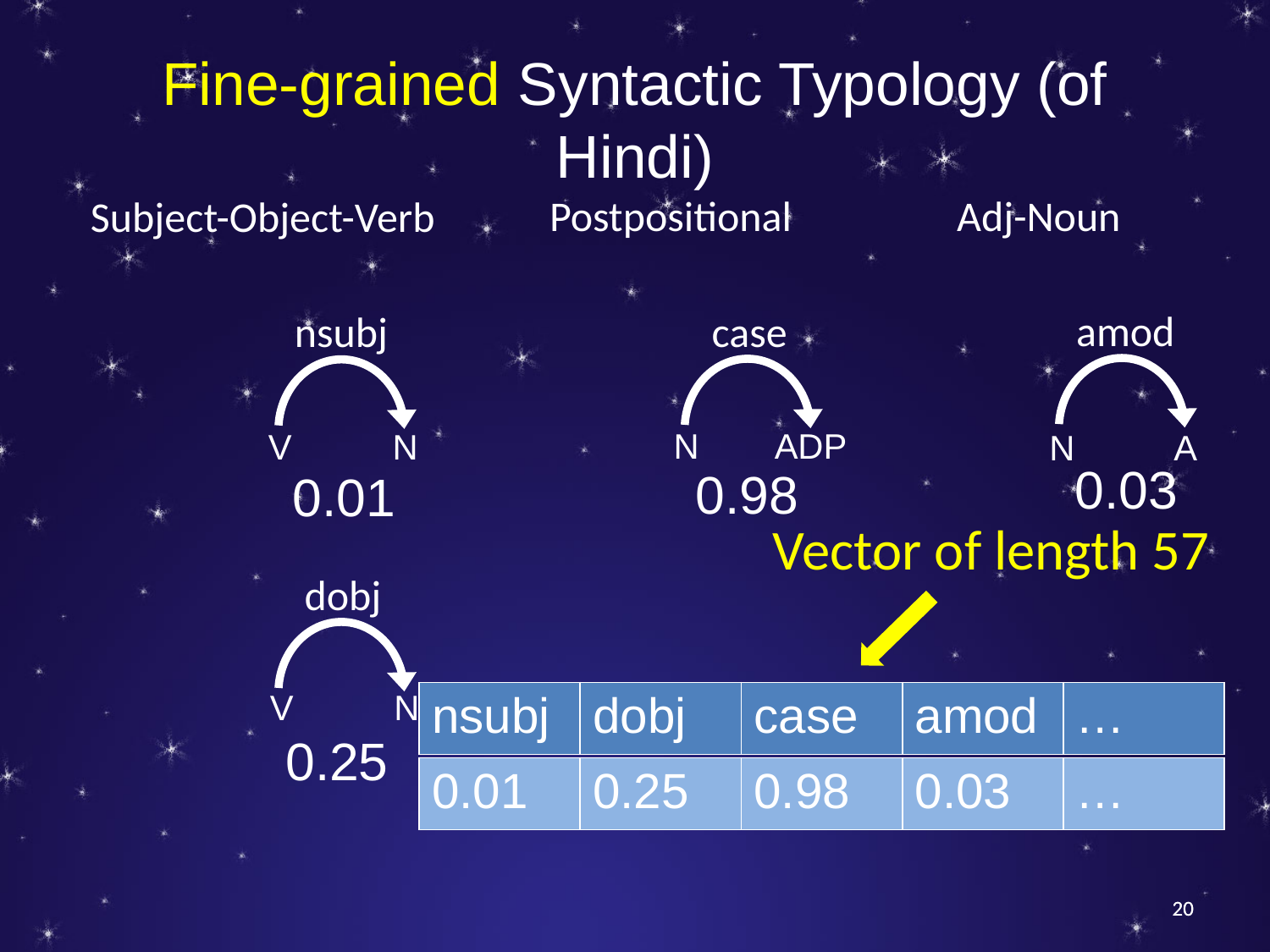

# Fine-grained Syntactic Typology (of Hindi)
Adj-Noun
amod

Postpositional
case

Subject-Object-Verb
nsubj

N
ADP
V
N
N
A
0.03
0.98
0.01
Vector of length 57

dobj

V
N
| nsubj | dobj | case | amod | … |
| --- | --- | --- | --- | --- |
0.25
| 0.01 | 0.25 | 0.98 | 0.03 | … |
| --- | --- | --- | --- | --- |
20
20